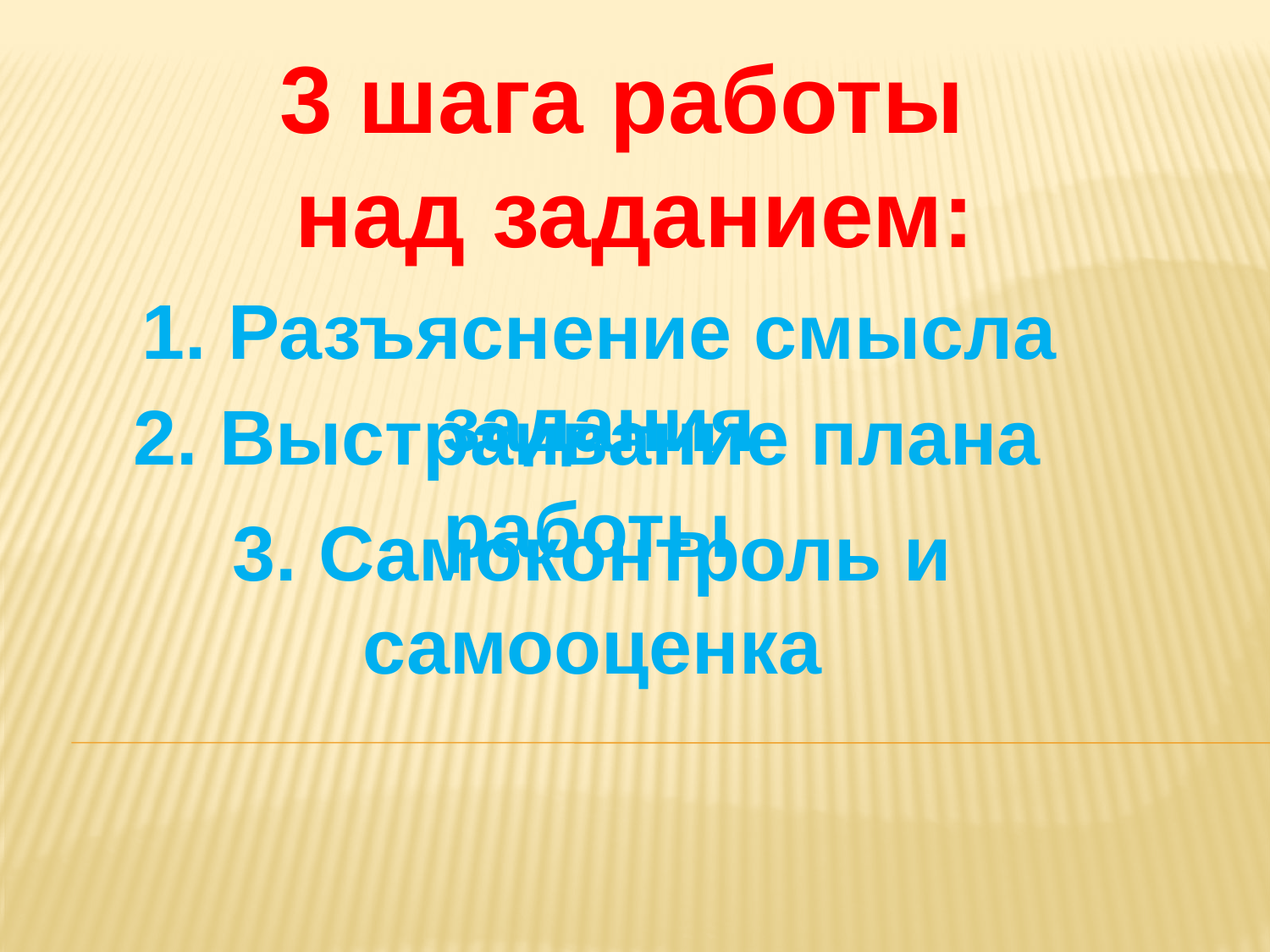

3 шага работы
над заданием:
1. Разъяснение смысла задания
2. Выстраивание плана работы
3. Самоконтроль и самооценка